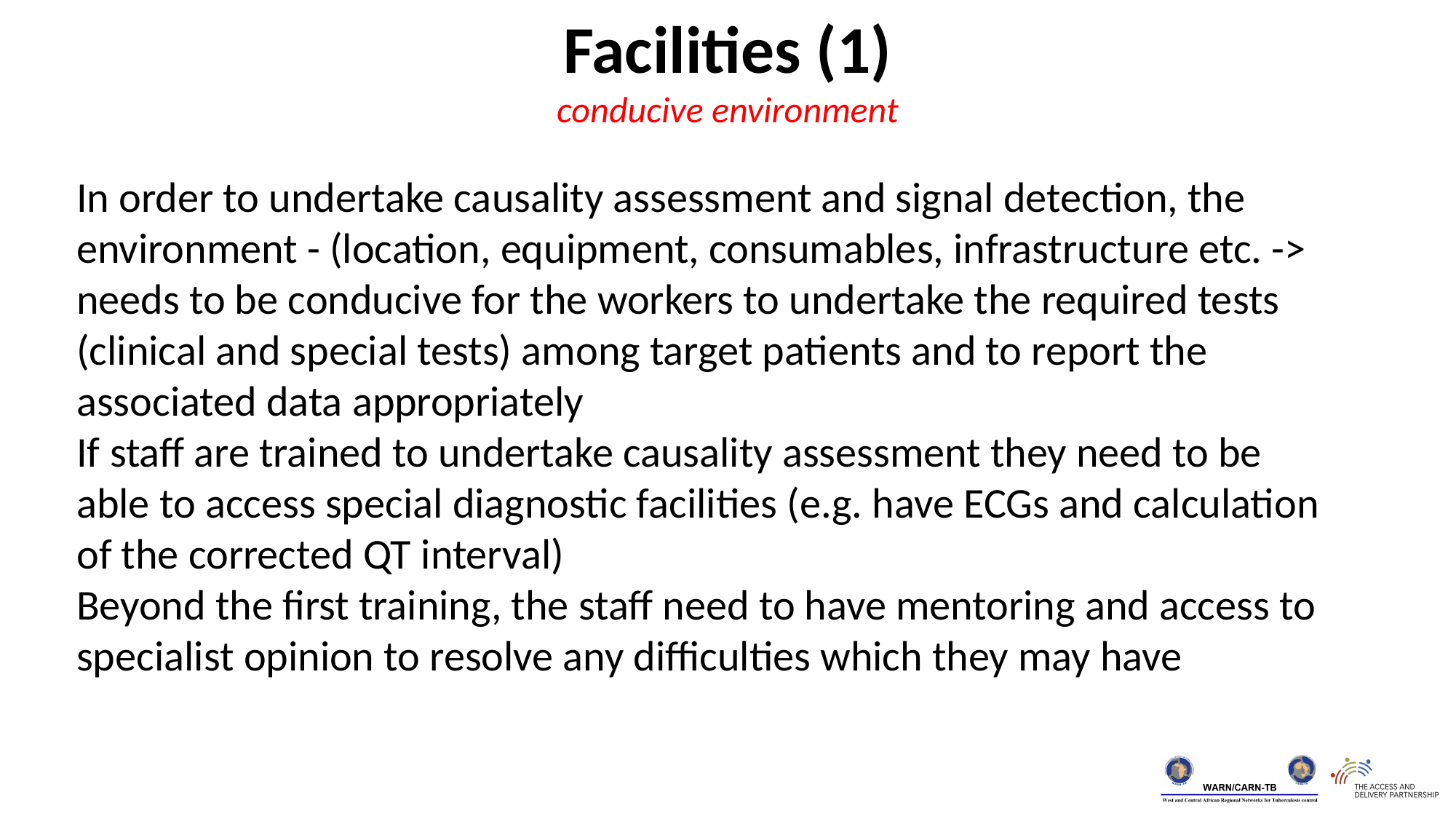

Facilities (1)
conducive environment
In order to undertake causality assessment and signal detection, the environment - (location, equipment, consumables, infrastructure etc. -> needs to be conducive for the workers to undertake the required tests (clinical and special tests) among target patients and to report the associated data appropriately
If staff are trained to undertake causality assessment they need to be able to access special diagnostic facilities (e.g. have ECGs and calculation of the corrected QT interval)
Beyond the first training, the staff need to have mentoring and access to specialist opinion to resolve any difficulties which they may have